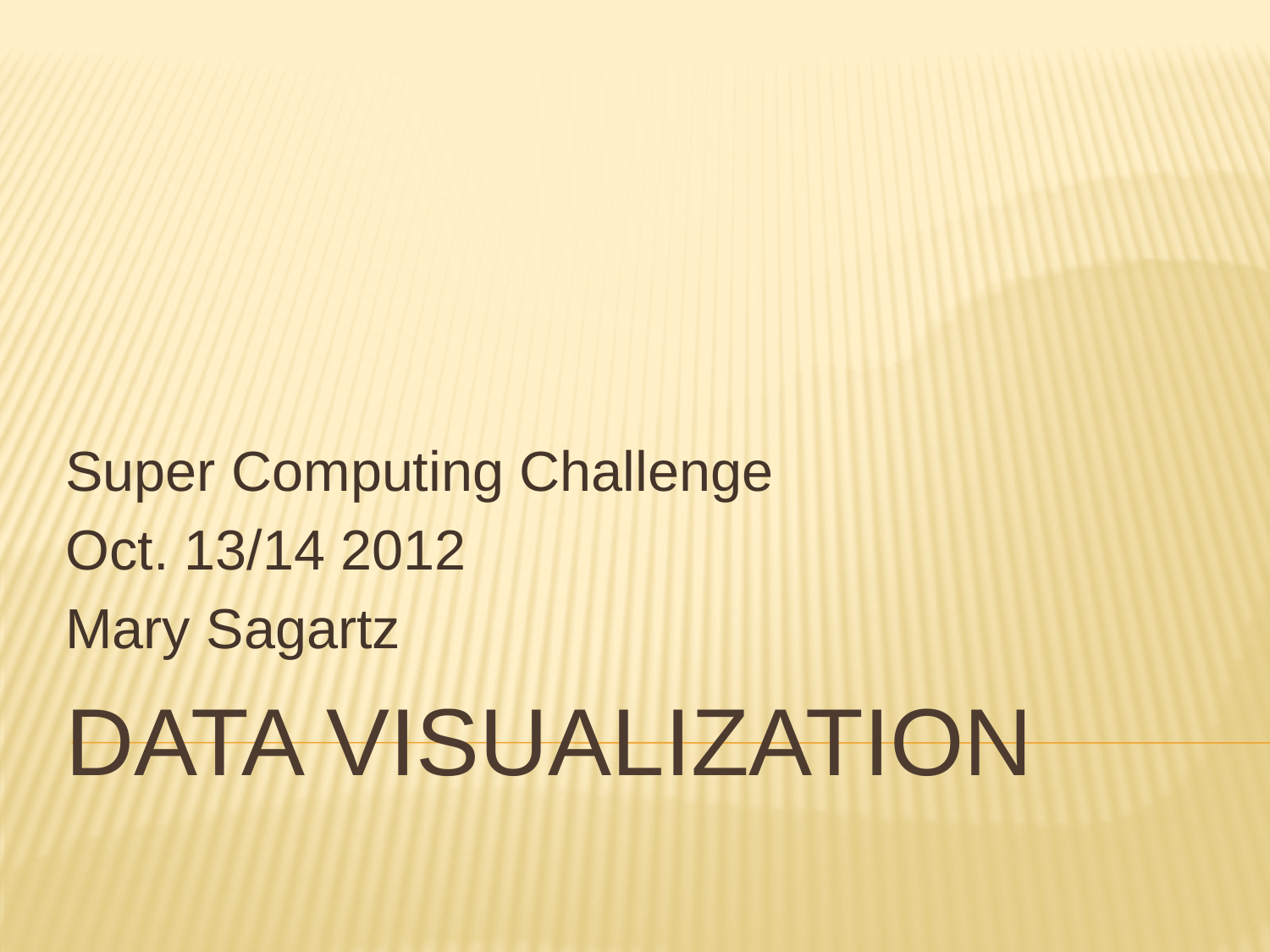

Super Computing Challenge
Oct. 13/14 2012
Mary Sagartz
# Data Visualization